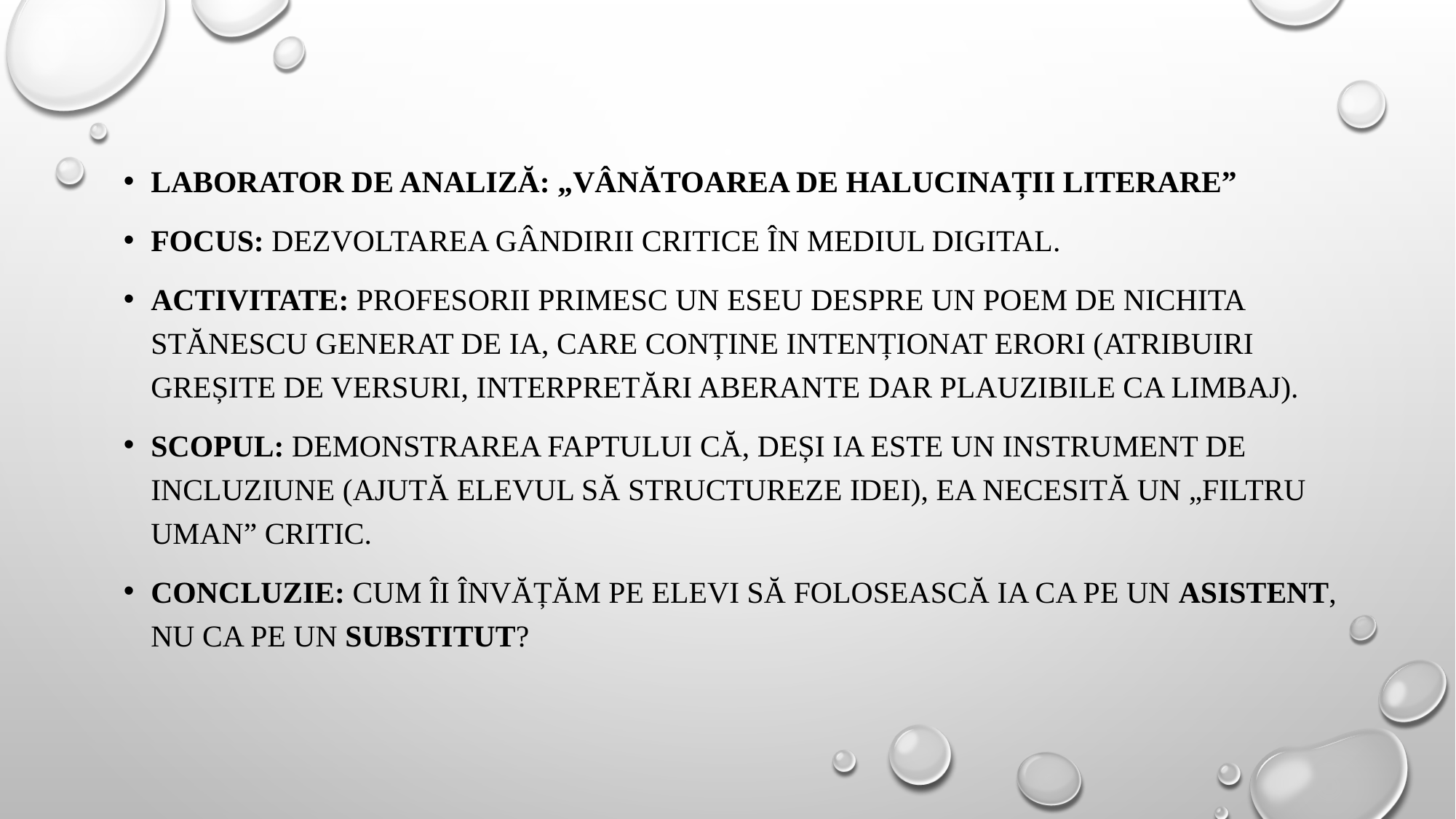

Laborator de analiză: „Vânătoarea de halucinații literare”
Focus: Dezvoltarea gândirii critice în mediul digital.
Activitate: Profesorii primesc un eseu despre un poem de Nichita Stănescu generat de IA, care conține intenționat erori (atribuiri greșite de versuri, interpretări aberante dar plauzibile ca limbaj).
Scopul: Demonstrarea faptului că, deși IA este un instrument de incluziune (ajută elevul să structureze idei), ea necesită un „filtru uman” critic.
Concluzie: Cum îi învățăm pe elevi să folosească IA ca pe un asistent, nu ca pe un substitut?